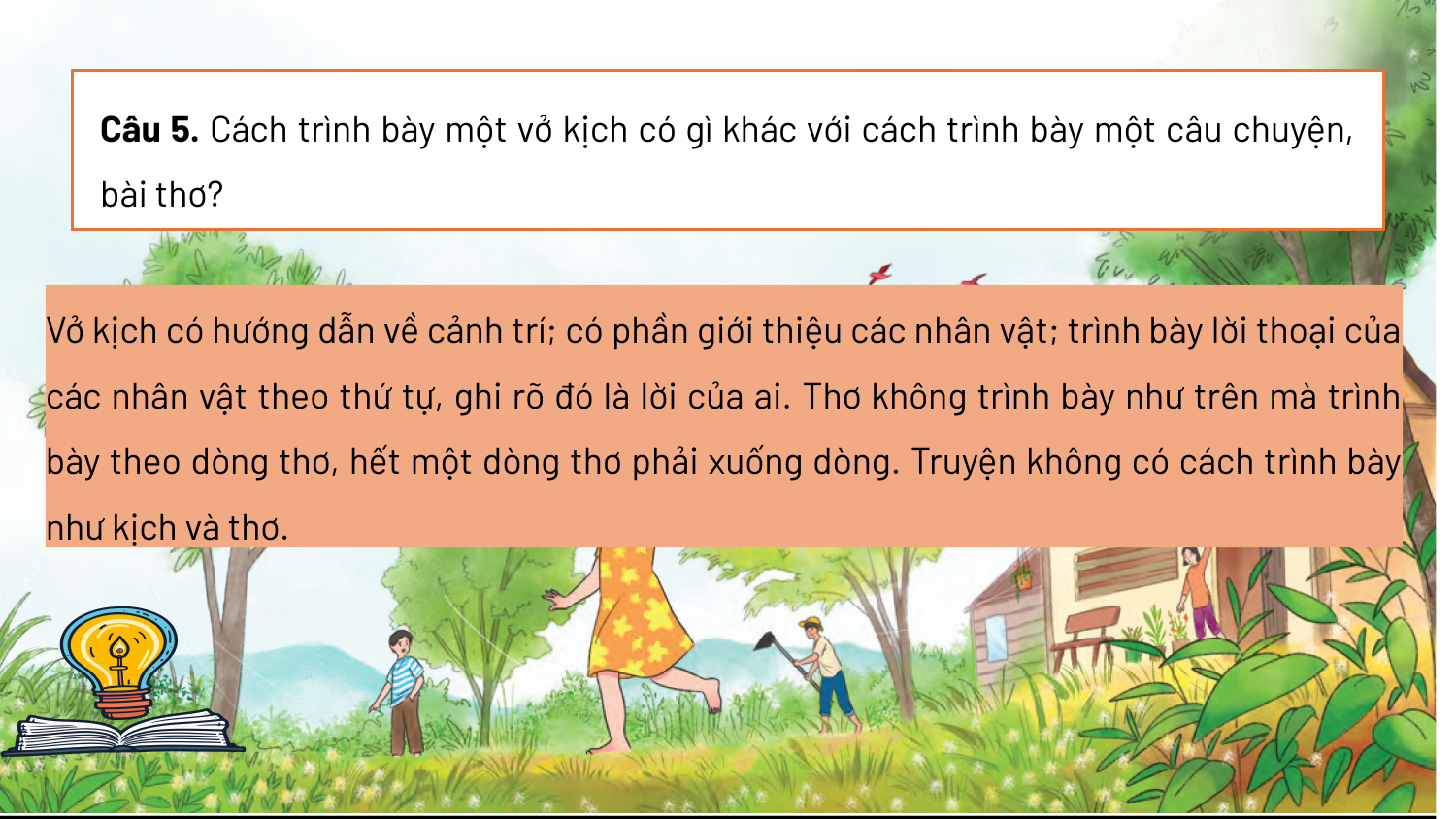

Câu 5. Cách trình bày một vở kịch có gì khác với cách trình bày một câu chuyện, bài thơ?
Vở kịch có hướng dẫn về cảnh trí; có phần giới thiệu các nhân vật; trình bày lời thoại của các nhân vật theo thứ tự, ghi rõ đó là lời của ai. Thơ không trình bày như trên mà trình bày theo dòng thơ, hết một dòng thơ phải xuống dòng. Truyện không có cách trình bày như kịch và thơ.